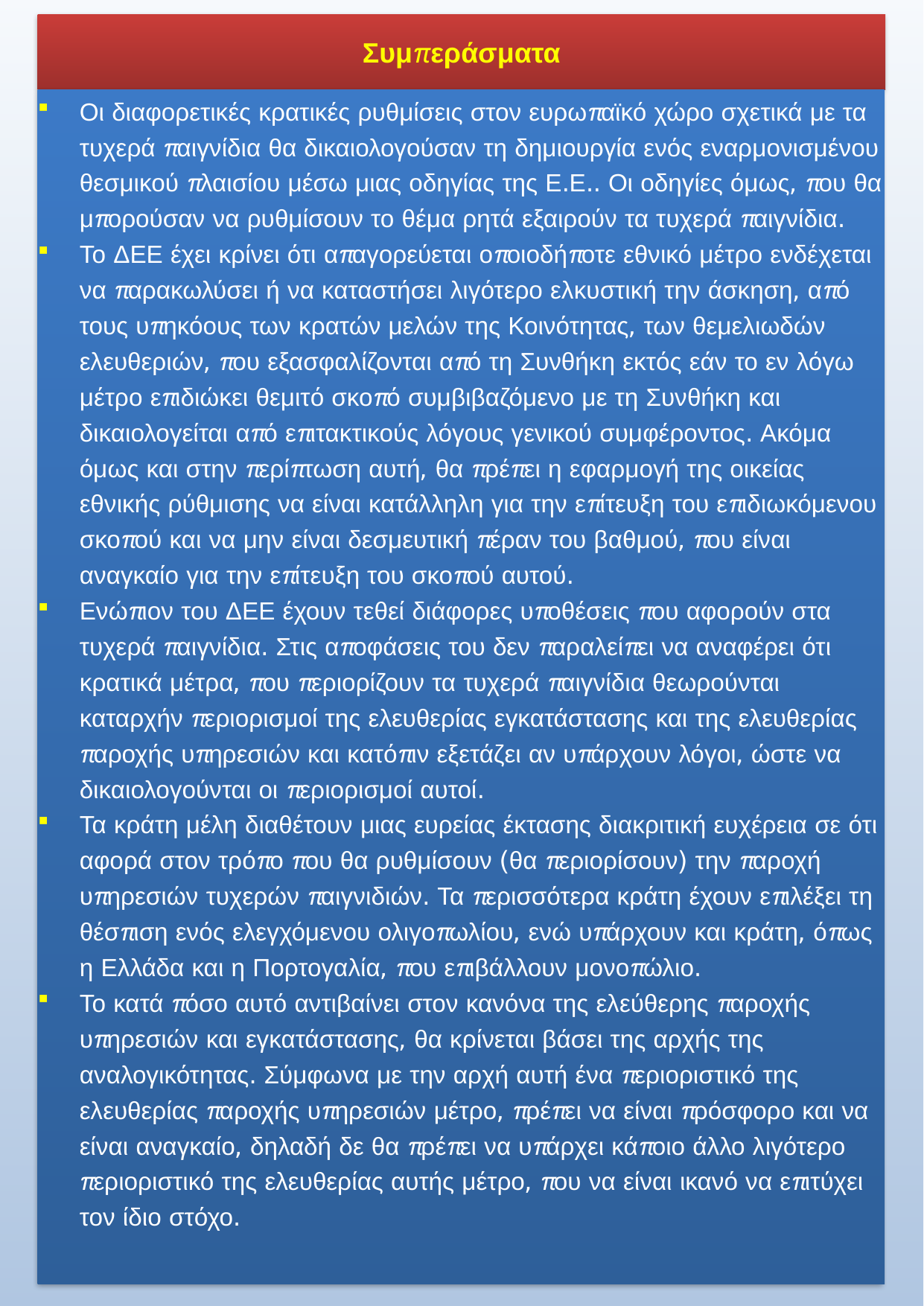

Συμπεράσματα
Οι διαφορετικές κρατικές ρυθμίσεις στον ευρωπαϊκό χώρο σχετικά με τα τυχερά παιγνίδια θα δικαιολογούσαν τη δημιουργία ενός εναρμονισμένου θεσμικού πλαισίου μέσω μιας οδηγίας της Ε.Ε.. Οι οδηγίες όμως, που θα μπορούσαν να ρυθμίσουν το θέμα ρητά εξαιρούν τα τυχερά παιγνίδια.
Το ΔΕΕ έχει κρίνει ότι απαγορεύεται οποιοδήποτε εθνικό μέτρο ενδέχεται να παρακωλύσει ή να καταστήσει λιγότερο ελκυστική την άσκηση, από τους υπηκόους των κρατών μελών της Κοινότητας, των θεμελιωδών ελευθεριών, που εξασφαλίζονται από τη Συνθήκη εκτός εάν το εν λόγω μέτρο επιδιώκει θεμιτό σκοπό συμβιβαζόμενο με τη Συνθήκη και δικαιολογείται από επιτακτικούς λόγους γενικού συμφέροντος. Ακόμα όμως και στην περίπτωση αυτή, θα πρέπει η εφαρμογή της οικείας εθνικής ρύθμισης να είναι κατάλληλη για την επίτευξη του επιδιωκόμενου σκοπού και να μην είναι δεσμευτική πέραν του βαθμού, που είναι αναγκαίο για την επίτευξη του σκοπού αυτού.
Ενώπιον του ΔΕΕ έχουν τεθεί διάφορες υποθέσεις που αφορούν στα τυχερά παιγνίδια. Στις αποφάσεις του δεν παραλείπει να αναφέρει ότι κρατικά μέτρα, που περιορίζουν τα τυχερά παιγνίδια θεωρούνται καταρχήν περιορισμοί της ελευθερίας εγκατάστασης και της ελευθερίας παροχής υπηρεσιών και κατόπιν εξετάζει αν υπάρχουν λόγοι, ώστε να δικαιολογούνται οι περιορισμοί αυτοί.
Τα κράτη μέλη διαθέτουν μιας ευρείας έκτασης διακριτική ευχέρεια σε ότι αφορά στον τρόπο που θα ρυθμίσουν (θα περιορίσουν) την παροχή υπηρεσιών τυχερών παιγνιδιών. Τα περισσότερα κράτη έχουν επιλέξει τη θέσπιση ενός ελεγχόμενου ολιγοπωλίου, ενώ υπάρχουν και κράτη, όπως η Ελλάδα και η Πορτογαλία, που επιβάλλουν μονοπώλιο.
Το κατά πόσο αυτό αντιβαίνει στον κανόνα της ελεύθερης παροχής υπηρεσιών και εγκατάστασης, θα κρίνεται βάσει της αρχής της αναλογικότητας. Σύμφωνα με την αρχή αυτή ένα περιοριστικό της ελευθερίας παροχής υπηρεσιών μέτρο, πρέπει να είναι πρόσφορο και να είναι αναγκαίο, δηλαδή δε θα πρέπει να υπάρχει κάποιο άλλο λιγότερο περιοριστικό της ελευθερίας αυτής μέτρο, που να είναι ικανό να επιτύχει τον ίδιο στόχο.